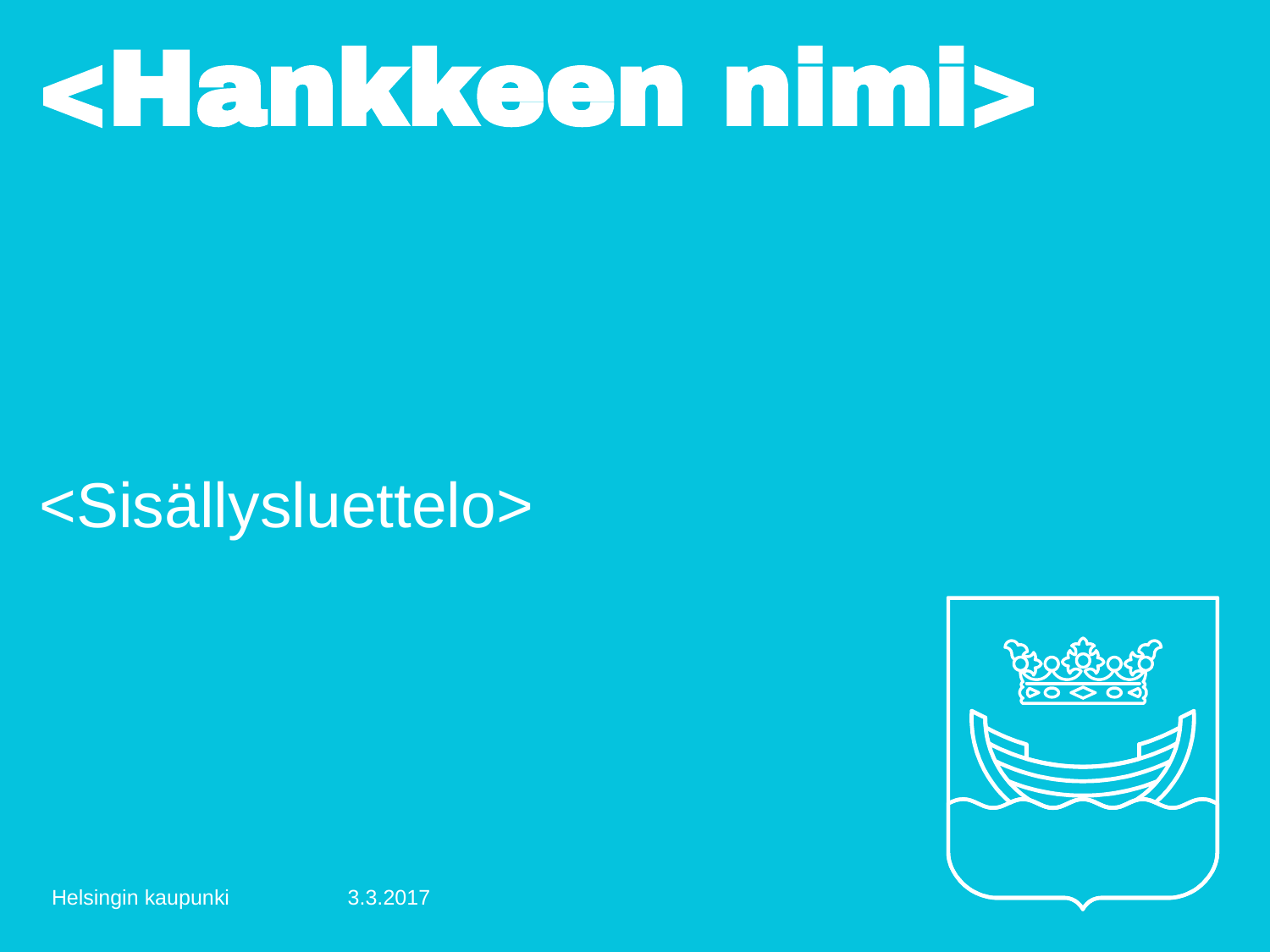

# <Hankkeen nimi>
<Sisällysluettelo>

Helsingin kaupunki
3.3.2017